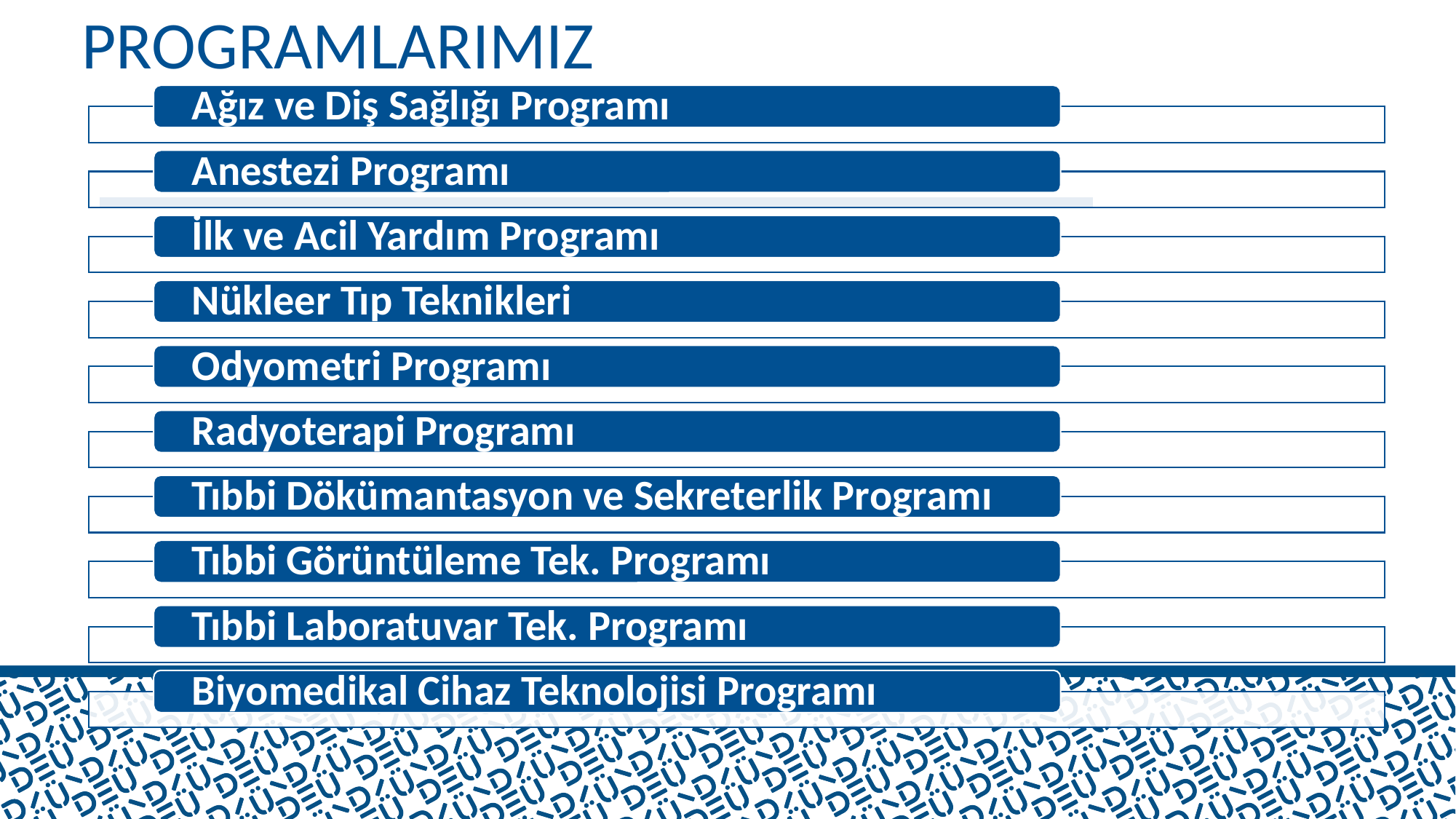

# PROGRAMLARIMIZ
Ağız ve Diş Sağlığı Programı
Anestezi Programı
İlk ve Acil Yardım Programı
Nükleer Tıp Teknikleri
Odyometri Programı
Radyoterapi Programı
Tıbbi Dökümantasyon ve Sekreterlik Programı
Tıbbi Görüntüleme Tek. Programı
Tıbbi Laboratuvar Tek. Programı
Biyomedikal Cihaz Teknolojisi Programı